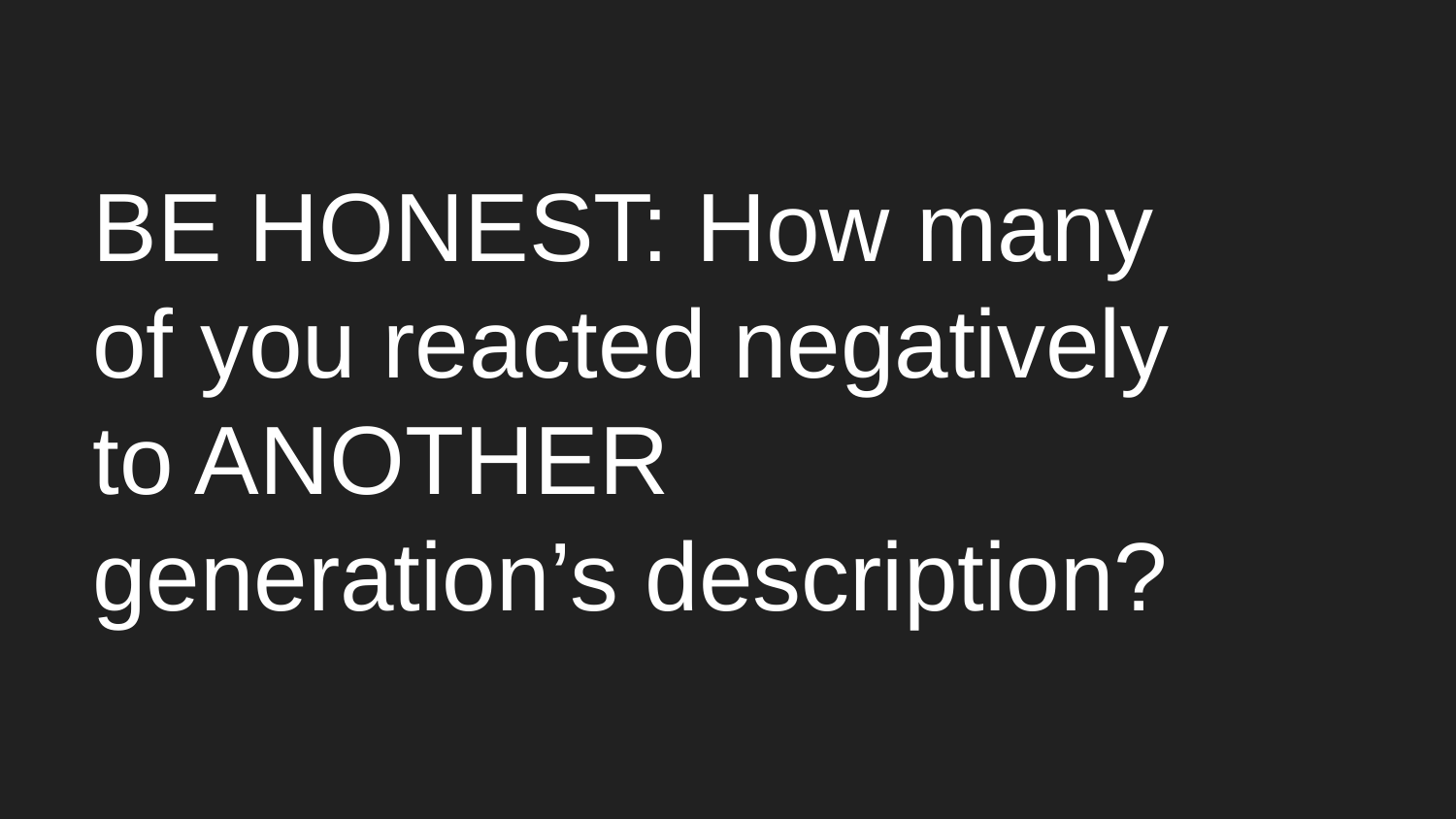

# BE HONEST: How many of you reacted negatively to ANOTHER generation’s description?